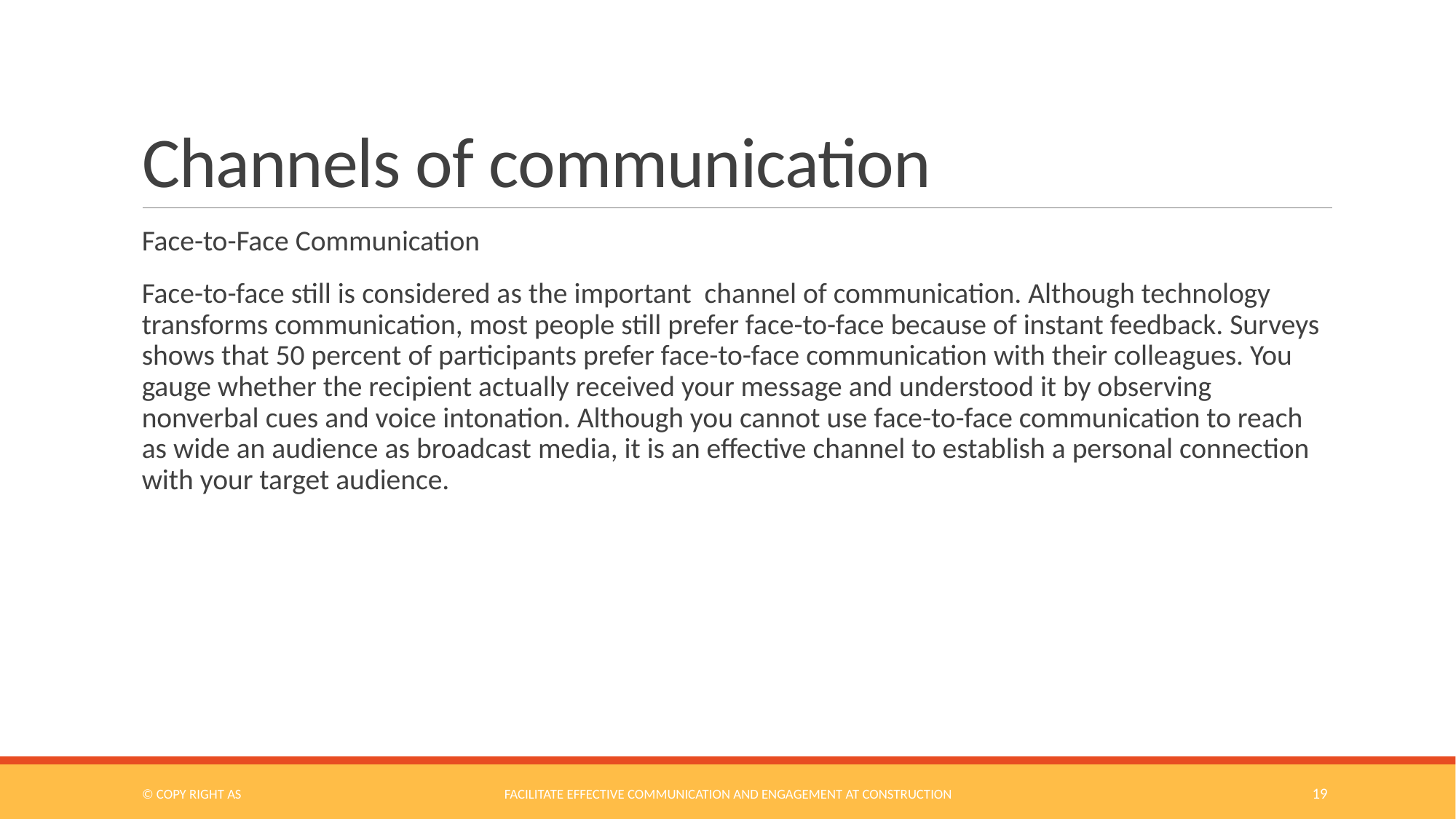

# Channels of communication
Face-to-Face Communication
Face-to-face still is considered as the important  channel of communication. Although technology transforms communication, most people still prefer face-to-face because of instant feedback. Surveys shows that 50 percent of participants prefer face-to-face communication with their colleagues. You gauge whether the recipient actually received your message and understood it by observing nonverbal cues and voice intonation. Although you cannot use face-to-face communication to reach as wide an audience as broadcast media, it is an effective channel to establish a personal connection with your target audience.

© COPY RIGHT AS
Facilitate Effective Communication and Engagement at Construction
19